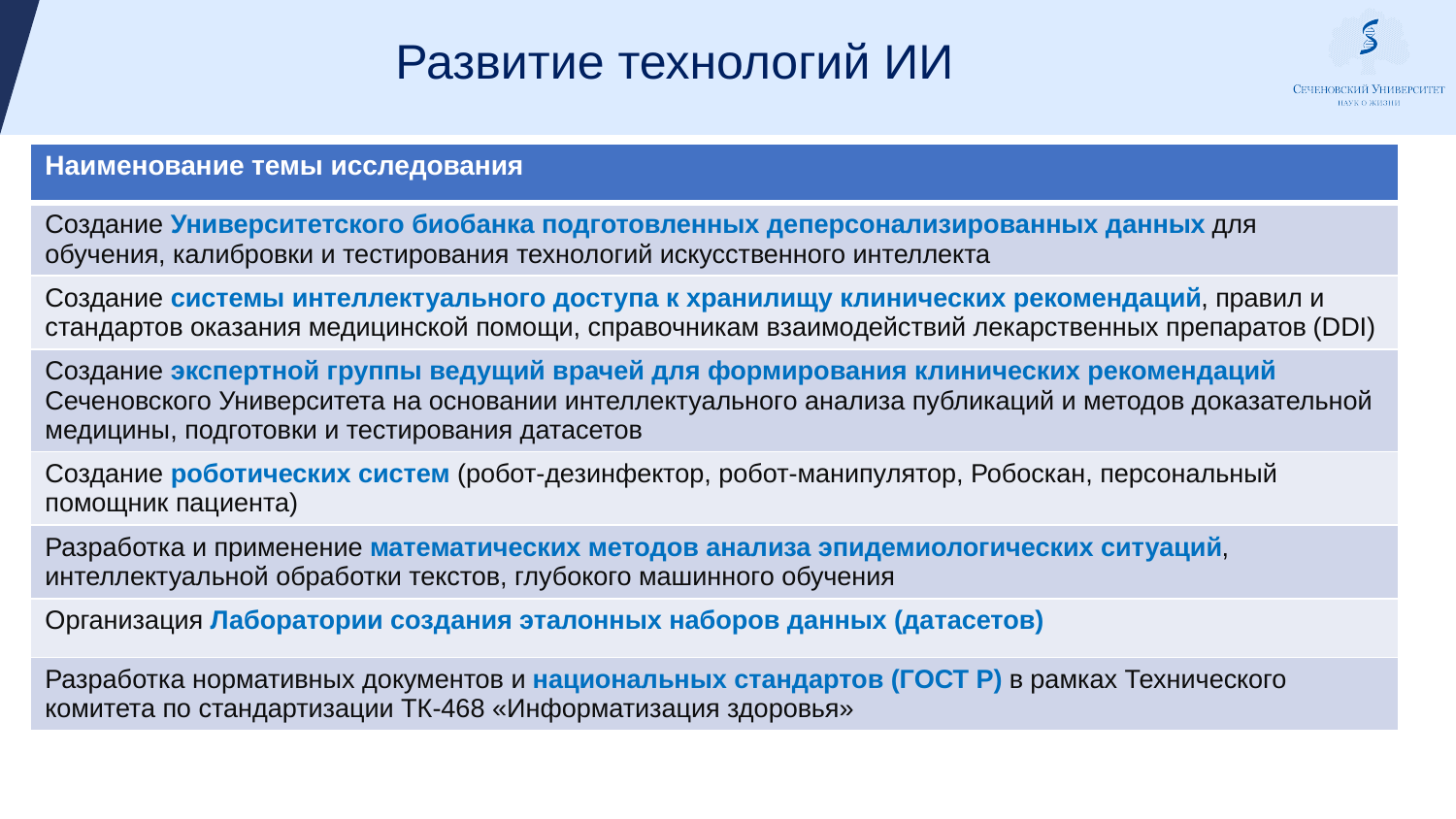

# Развитие технологий ИИ
| Наименование темы исследования |
| --- |
| Создание Университетского биобанка подготовленных деперсонализированных данных для обучения, калибровки и тестирования технологий искусственного интеллекта |
| Создание системы интеллектуального доступа к хранилищу клинических рекомендаций, правил и стандартов оказания медицинской помощи, справочникам взаимодействий лекарственных препаратов (DDI) |
| Создание экспертной группы ведущий врачей для формирования клинических рекомендаций Сеченовского Университета на основании интеллектуального анализа публикаций и методов доказательной медицины, подготовки и тестирования датасетов |
| Создание роботических систем (робот-дезинфектор, робот-манипулятор, Робоскан, персональный помощник пациента) |
| Разработка и применение математических методов анализа эпидемиологических ситуаций, интеллектуальной обработки текстов, глубокого машинного обучения |
| Организация Лаборатории создания эталонных наборов данных (датасетов) |
| Разработка нормативных документов и национальных стандартов (ГОСТ Р) в рамках Технического комитета по стандартизации ТК-468 «Информатизация здоровья» |